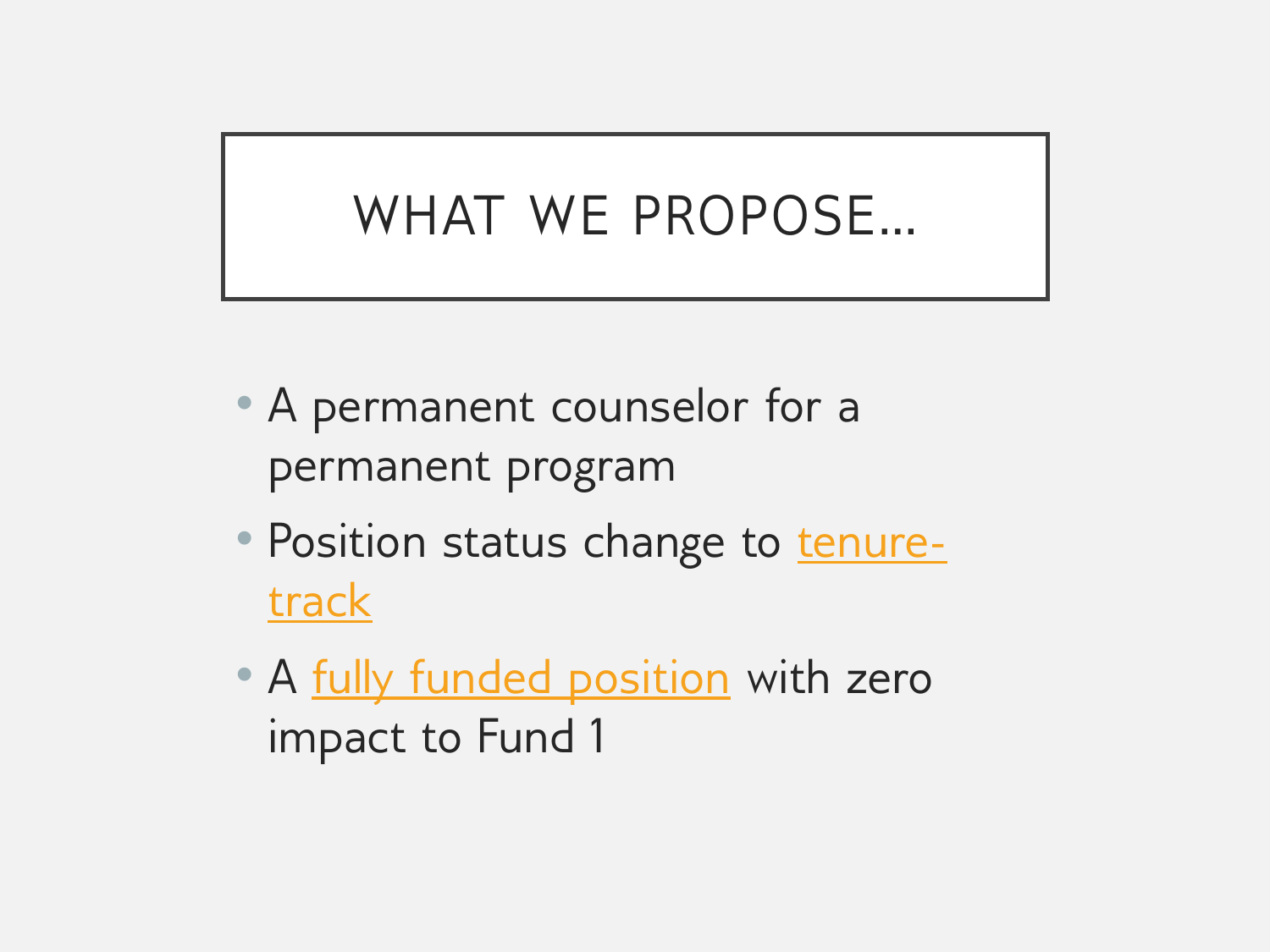

# What we propose…
A permanent counselor for a permanent program
Position status change to tenure-track
A fully funded position with zero impact to Fund 1